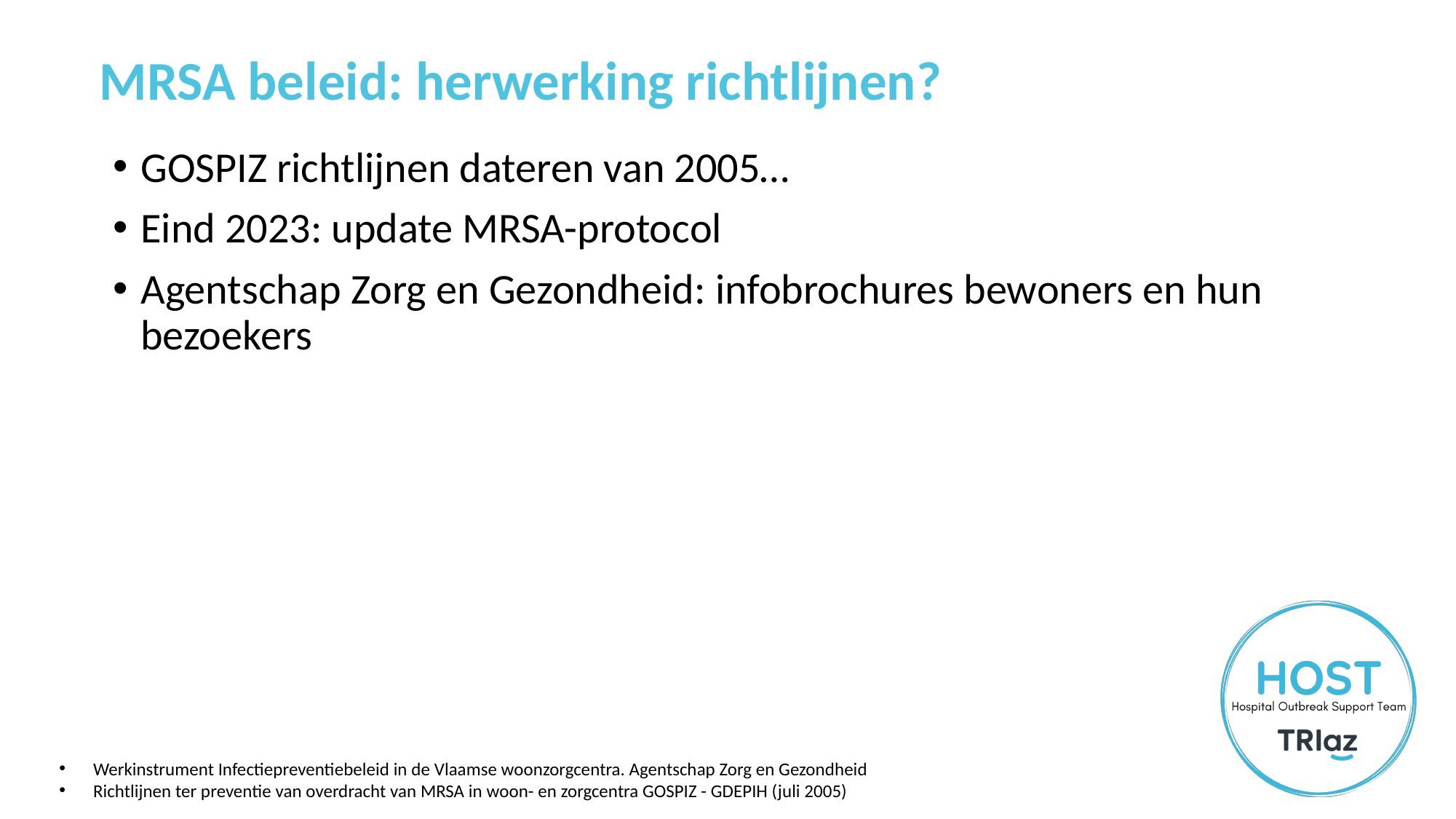

MRSA beleid: herwerking richtlijnen?
GOSPIZ richtlijnen dateren van 2005…
Eind 2023: update MRSA-protocol
Agentschap Zorg en Gezondheid: infobrochures bewoners en hun bezoekers
Werkinstrument Infectiepreventiebeleid in de Vlaamse woonzorgcentra. Agentschap Zorg en Gezondheid
Richtlijnen ter preventie van overdracht van MRSA in woon- en zorgcentra GOSPIZ - GDEPIH (juli 2005)